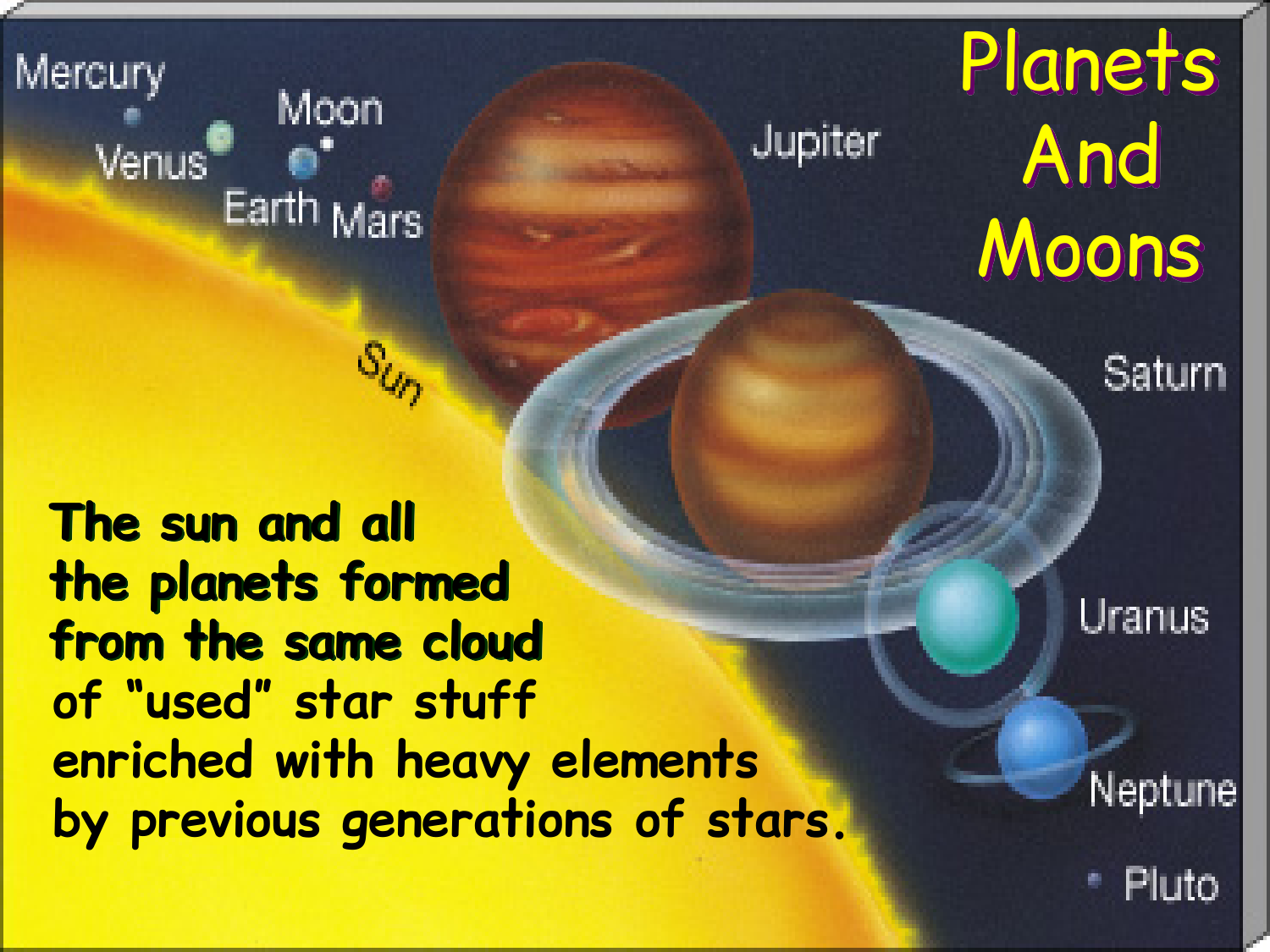

# Planets And Moons
The sun and all     the planets formed from the same cloud
of “used” star stuff
enriched with heavy elements   by previous generations of stars.